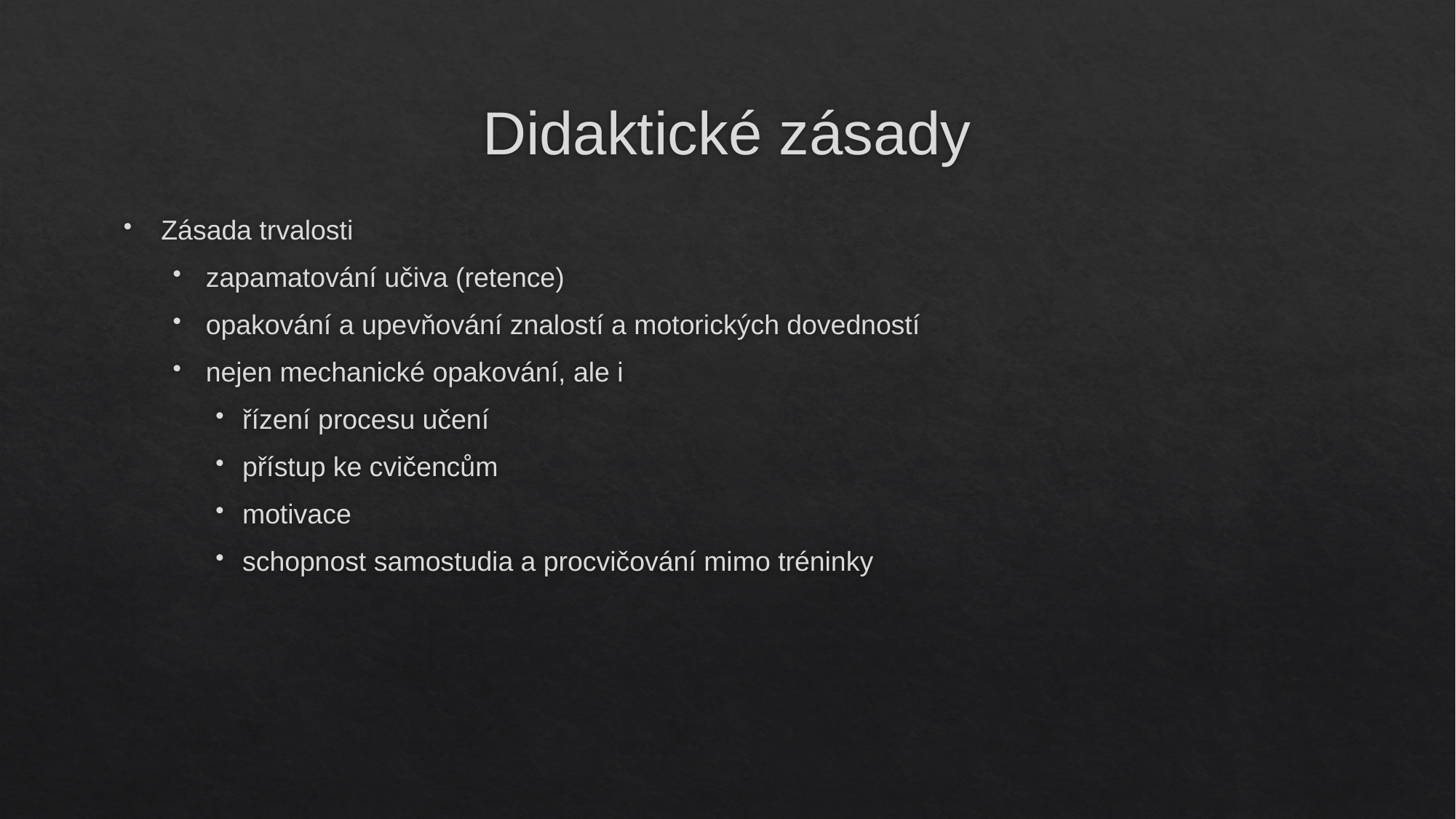

# Didaktické zásady
Zásada trvalosti
zapamatování učiva (retence)
opakování a upevňování znalostí a motorických dovedností
nejen mechanické opakování, ale i
řízení procesu učení
přístup ke cvičencům
motivace
schopnost samostudia a procvičování mimo tréninky